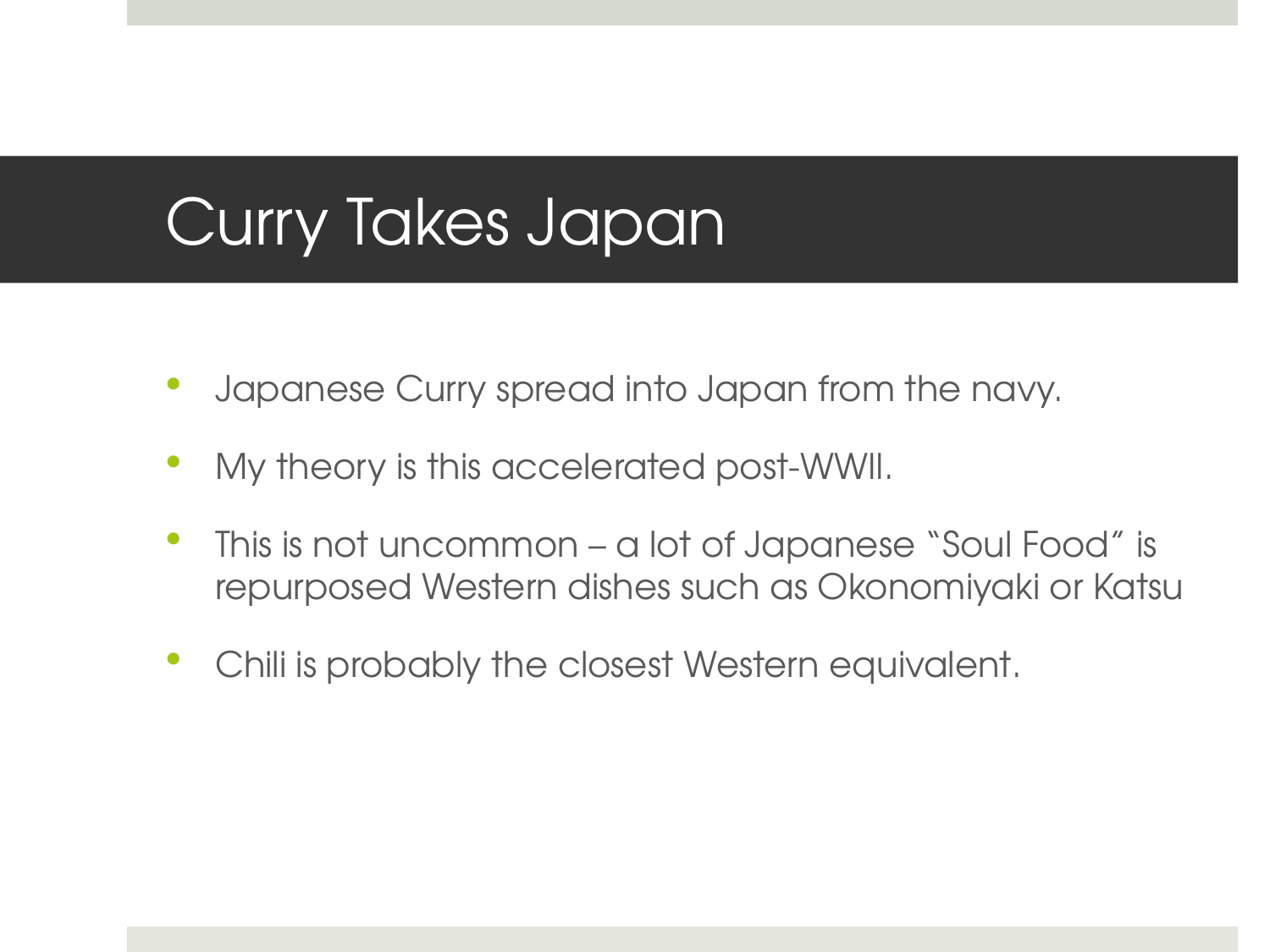

# Curry Takes Japan
Japanese Curry spread into Japan from the navy.
My theory is this accelerated post-WWII.
This is not uncommon – a lot of Japanese “Soul Food” is repurposed Western dishes such as Okonomiyaki or Katsu
Chili is probably the closest Western equivalent.